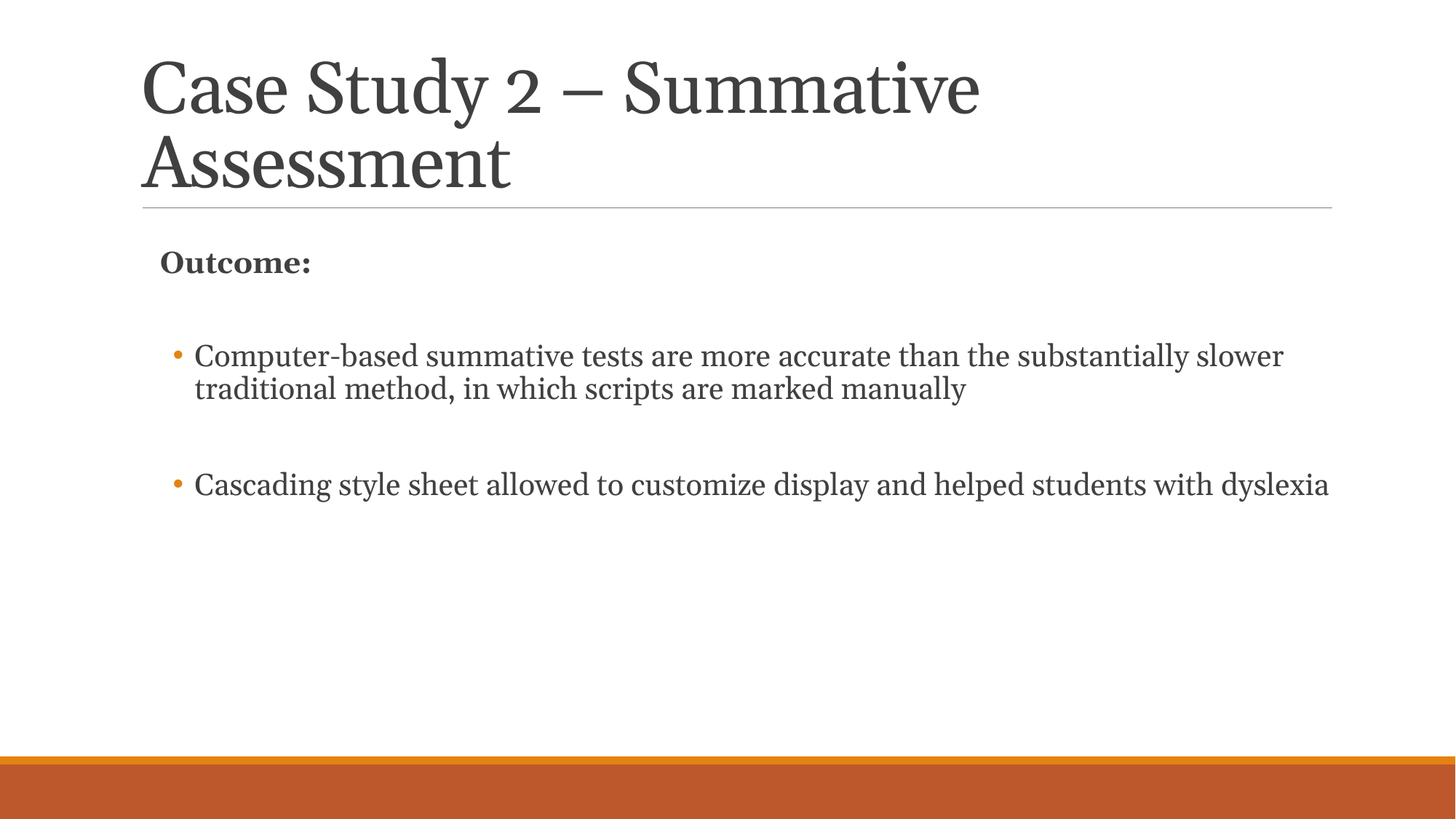

# Case Study 2 – Summative Assessment
Outcome:

Computer-based summative tests are more accurate than the substantially slower traditional method, in which scripts are marked manually

Cascading style sheet allowed to customize display and helped students with dyslexia